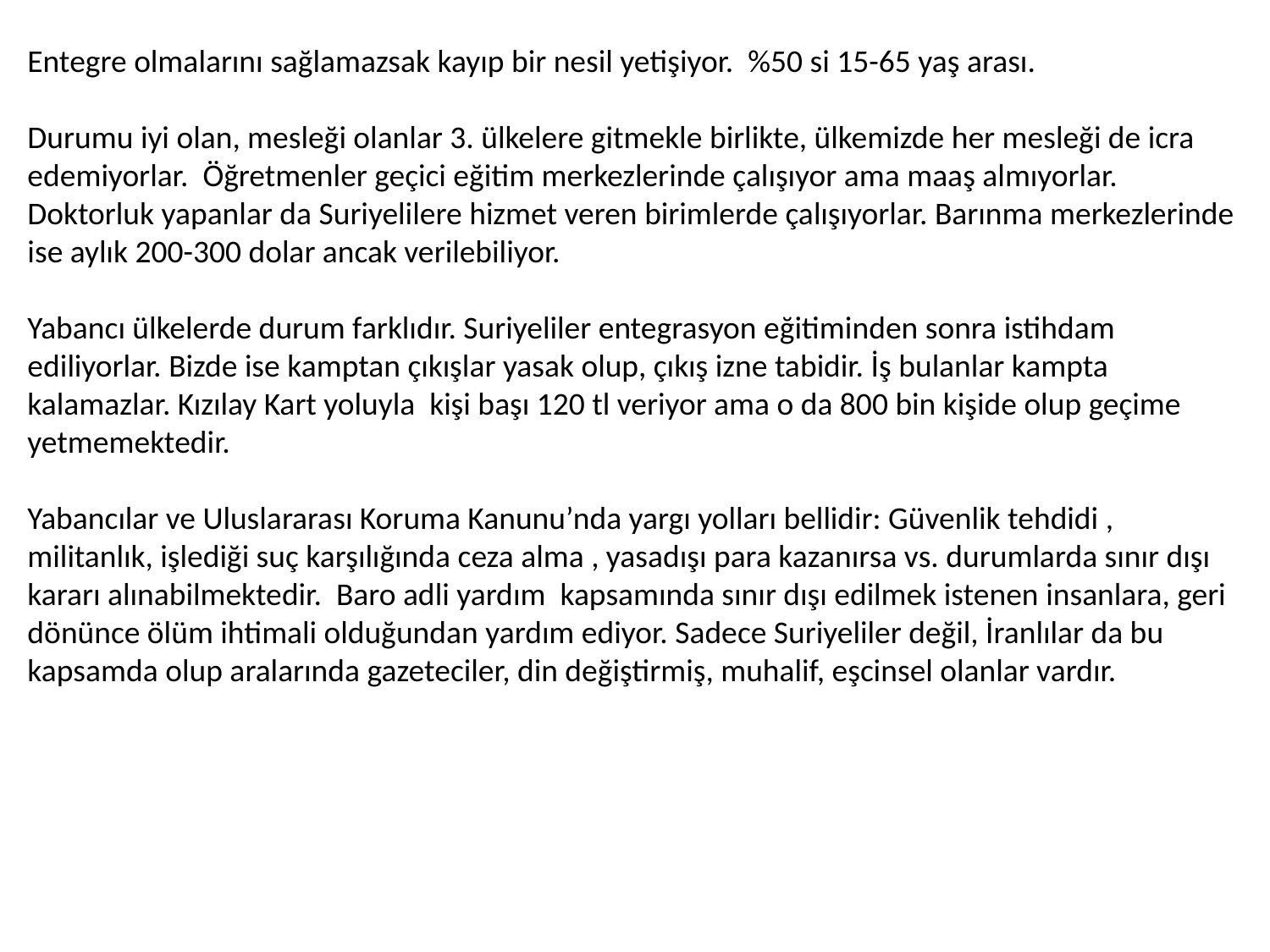

Entegre olmalarını sağlamazsak kayıp bir nesil yetişiyor.  %50 si 15-65 yaş arası.

Durumu iyi olan, mesleği olanlar 3. ülkelere gitmekle birlikte, ülkemizde her mesleği de icra edemiyorlar.  Öğretmenler geçici eğitim merkezlerinde çalışıyor ama maaş almıyorlar. Doktorluk yapanlar da Suriyelilere hizmet veren birimlerde çalışıyorlar. Barınma merkezlerinde ise aylık 200-300 dolar ancak verilebiliyor.

Yabancı ülkelerde durum farklıdır. Suriyeliler entegrasyon eğitiminden sonra istihdam ediliyorlar. Bizde ise kamptan çıkışlar yasak olup, çıkış izne tabidir. İş bulanlar kampta kalamazlar. Kızılay Kart yoluyla  kişi başı 120 tl veriyor ama o da 800 bin kişide olup geçime yetmemektedir.

Yabancılar ve Uluslararası Koruma Kanunu’nda yargı yolları bellidir: Güvenlik tehdidi , militanlık, işlediği suç karşılığında ceza alma , yasadışı para kazanırsa vs. durumlarda sınır dışı kararı alınabilmektedir.  Baro adli yardım  kapsamında sınır dışı edilmek istenen insanlara, geri dönünce ölüm ihtimali olduğundan yardım ediyor. Sadece Suriyeliler değil, İranlılar da bu kapsamda olup aralarında gazeteciler, din değiştirmiş, muhalif, eşcinsel olanlar vardır.